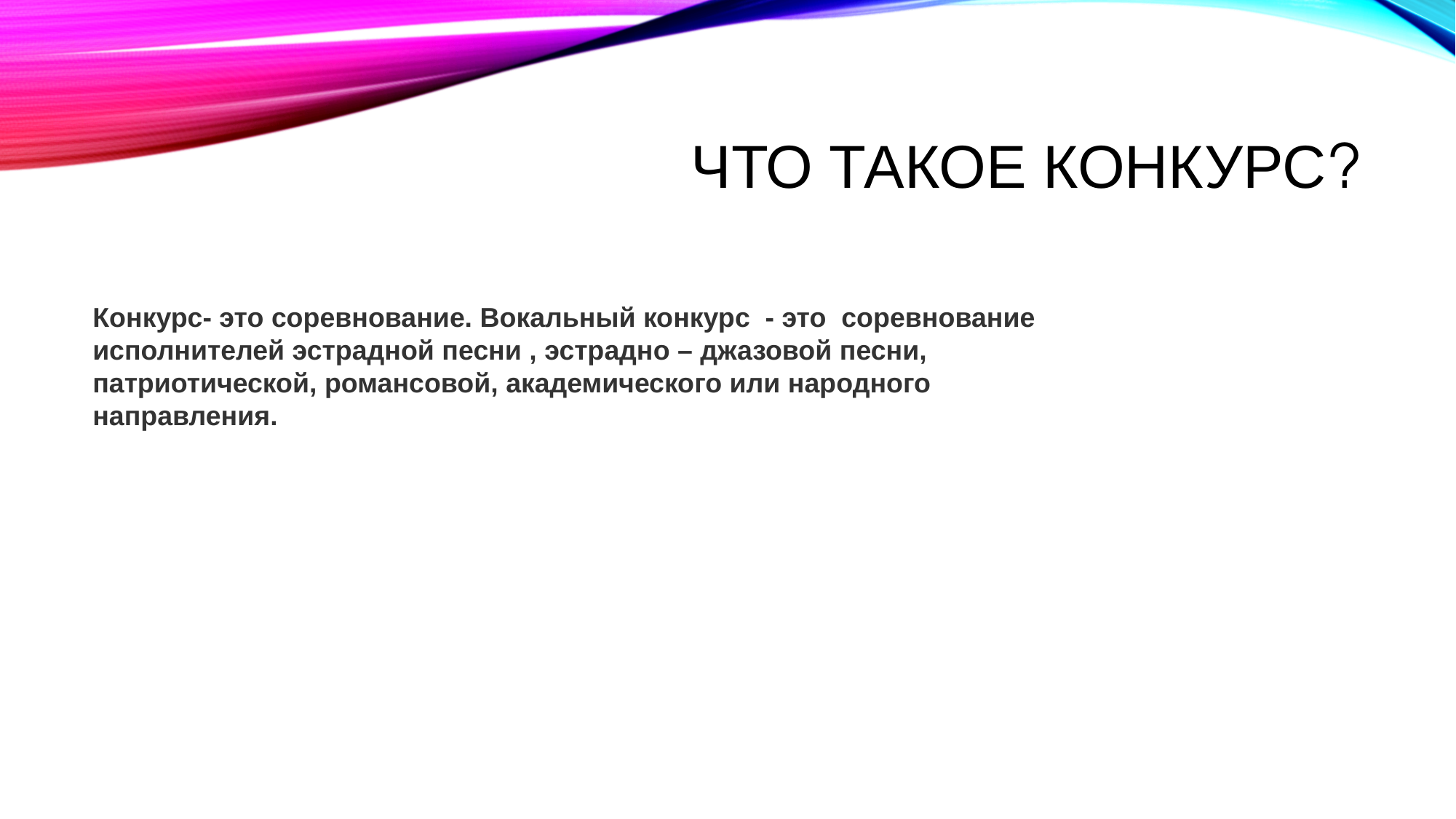

# Что такое конкурс?

Конкурс- это соревнование. Вокальный конкурс  - это  соревнование исполнителей эстрадной песни , эстрадно – джазовой песни, патриотической, романсовой, академического или народного направления.